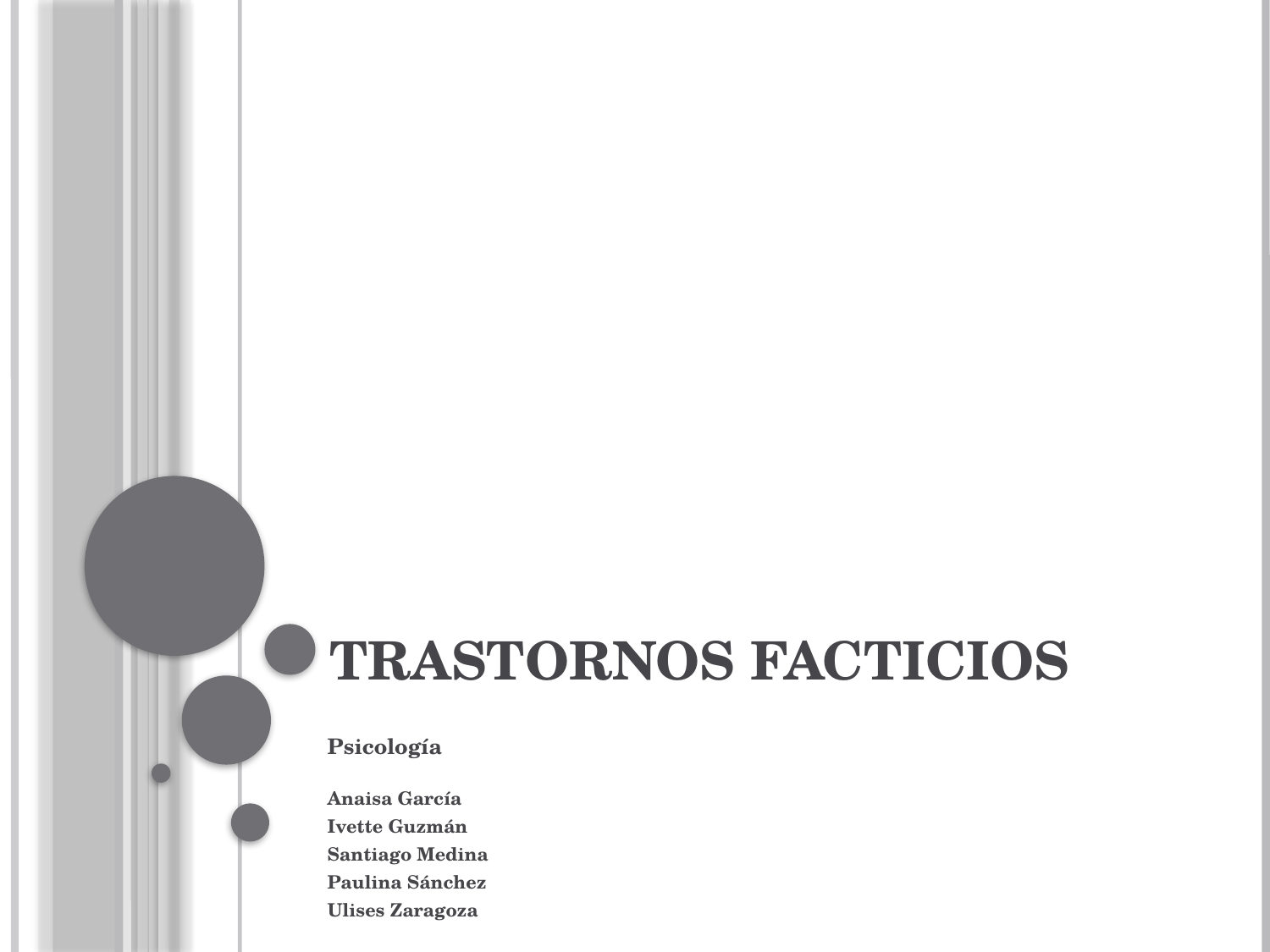

# Trastornos Facticios

Psicología
Anaisa García
Ivette Guzmán
Santiago Medina
Paulina Sánchez
Ulises Zaragoza